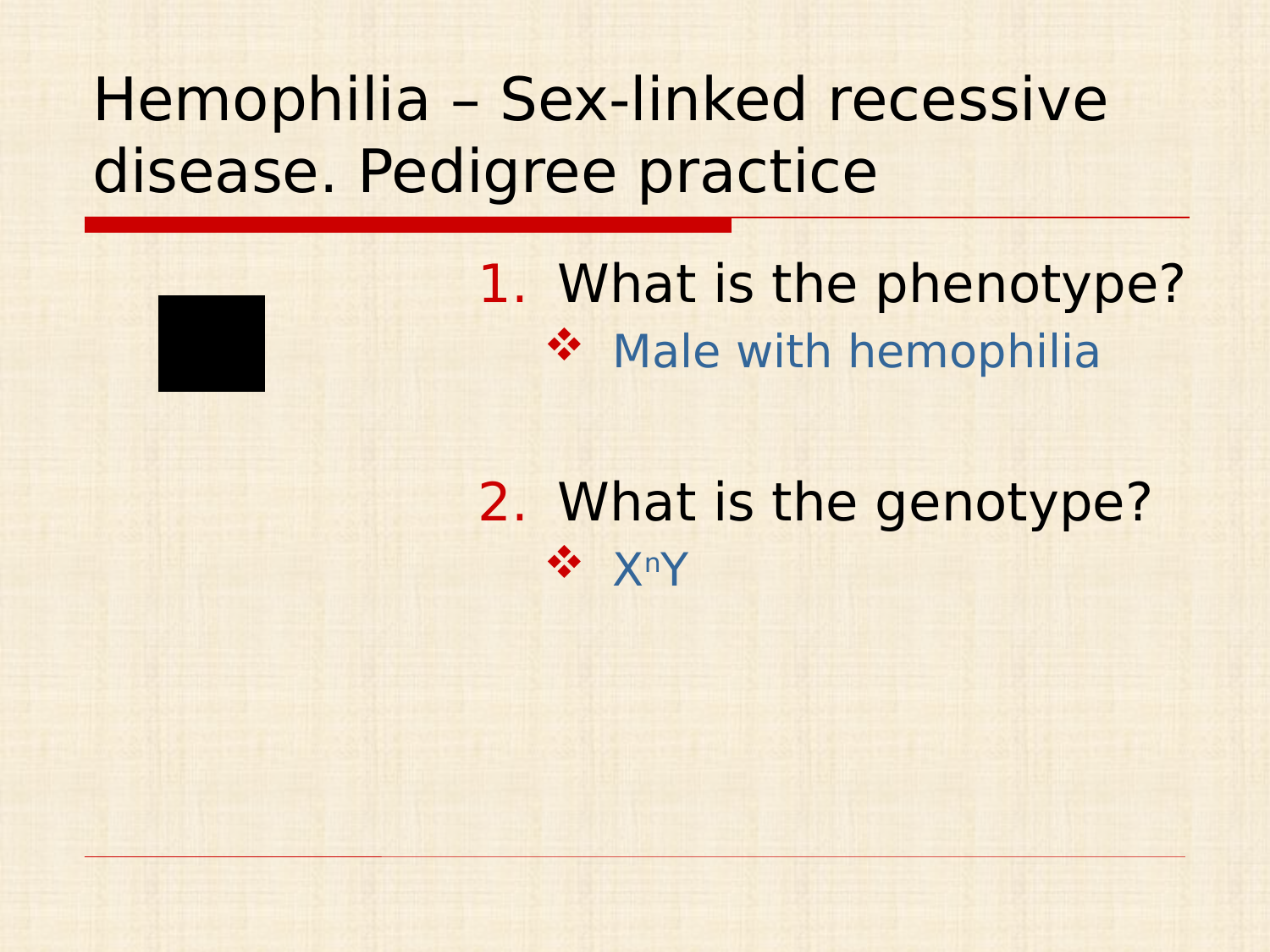

# Hemophilia – Sex-linked recessive disease. Pedigree practice
What is the phenotype?
Male with hemophilia

What is the genotype?
XnY